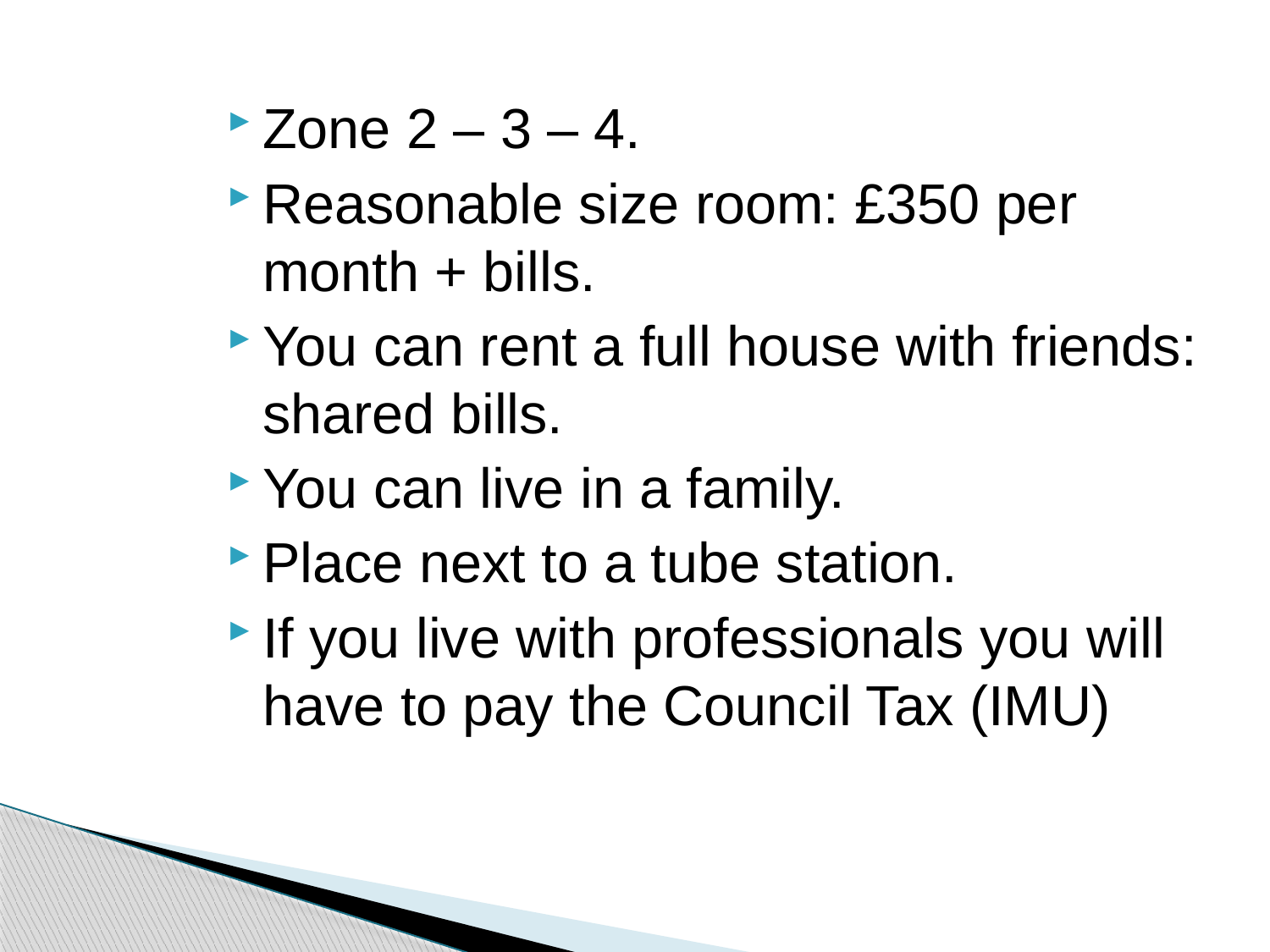

Zone 2 – 3 – 4.
Reasonable size room: £350 per month + bills.
You can rent a full house with friends: shared bills.
You can live in a family.
Place next to a tube station.
If you live with professionals you will have to pay the Council Tax (IMU)